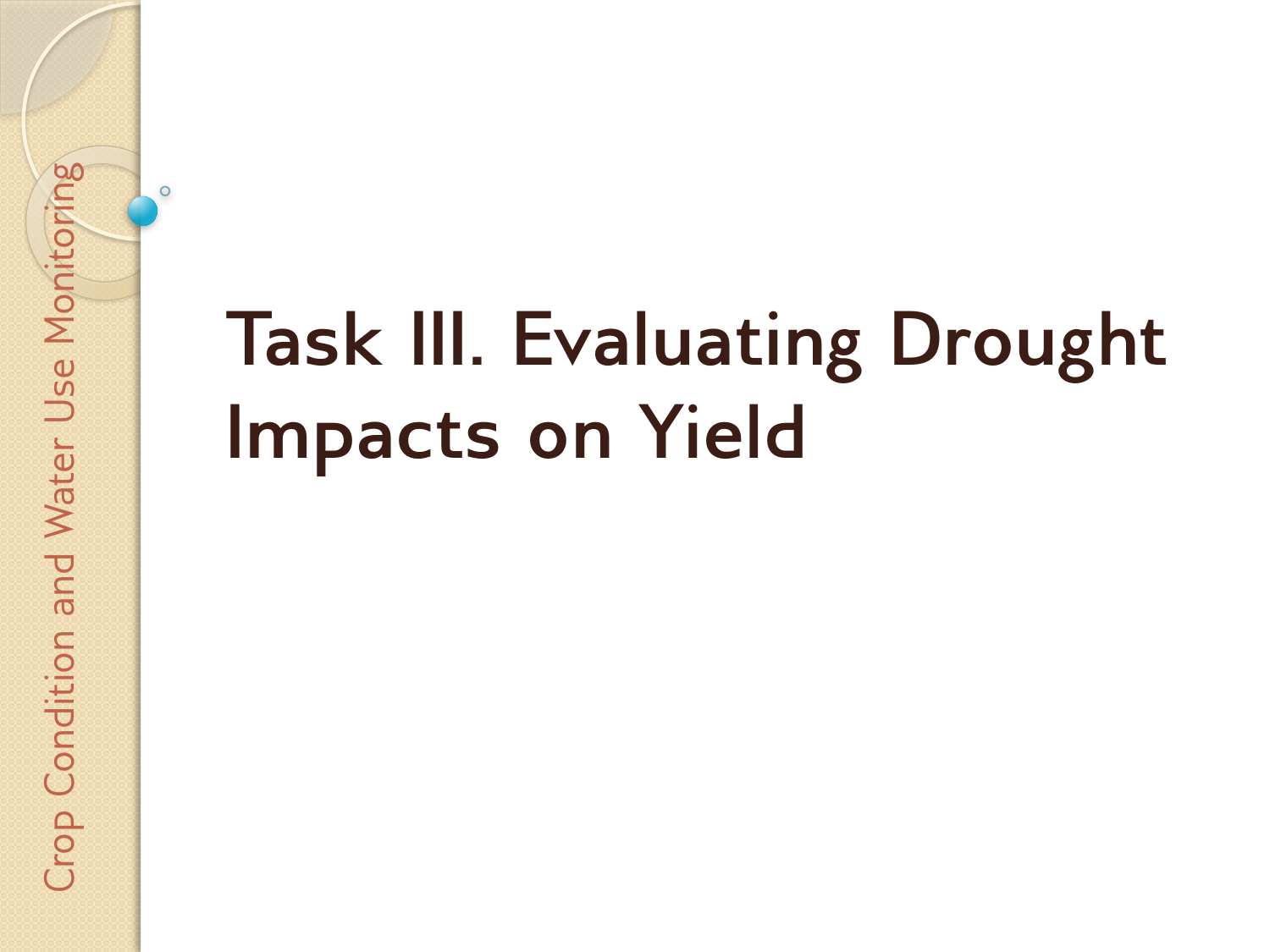

Crop Condition and Water Use Monitoring
# Task III. Evaluating Drought Impacts on Yield